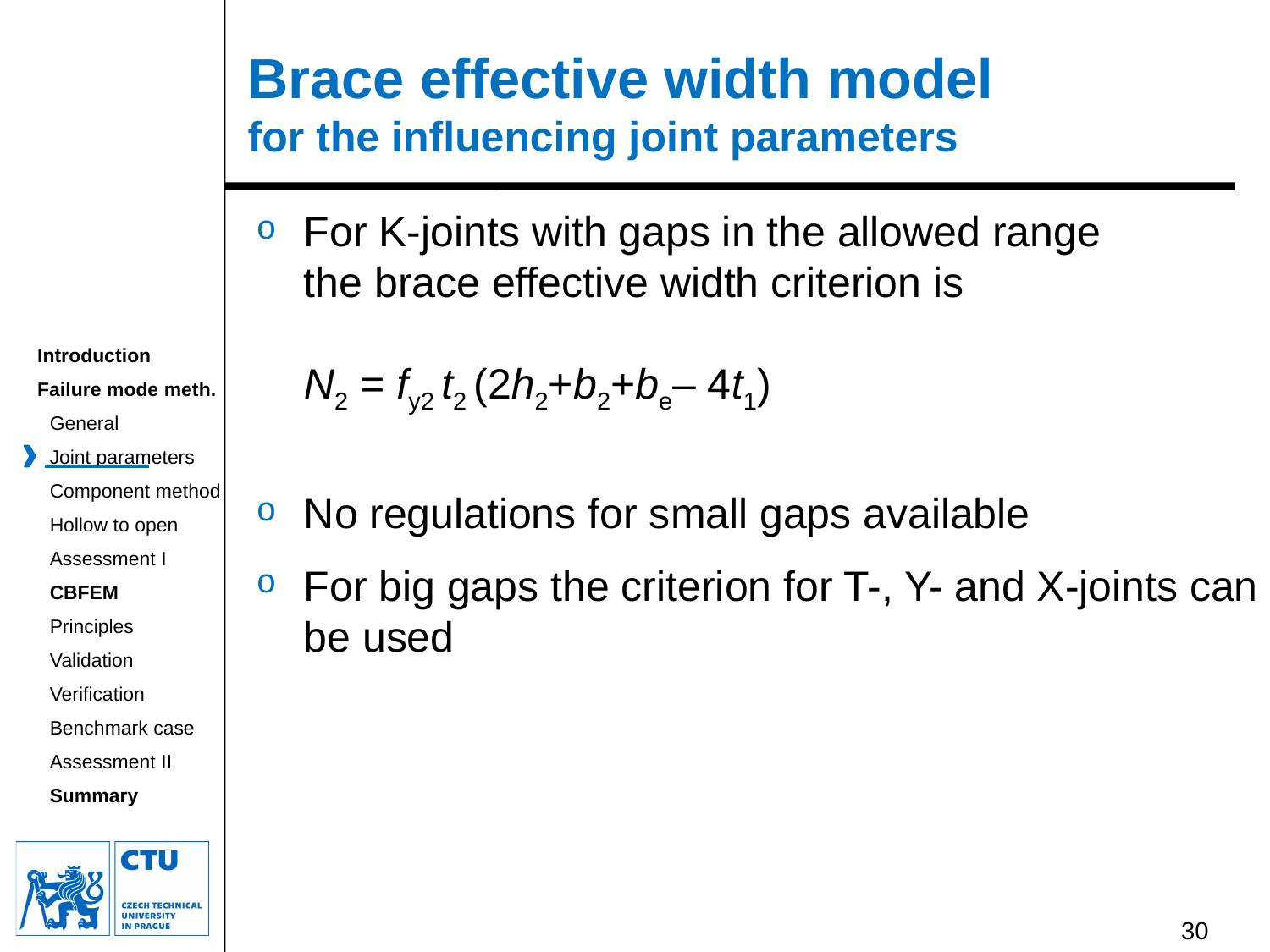

# Brace effective width model for the influencing joint parameters
For K-joints with gaps in the allowed range
the brace effective width criterion is
N2 = fy2 t2 (2h2+b2+be– 4t1)
No regulations for small gaps available
For big gaps the criterion for T-, Y- and X-joints can be used